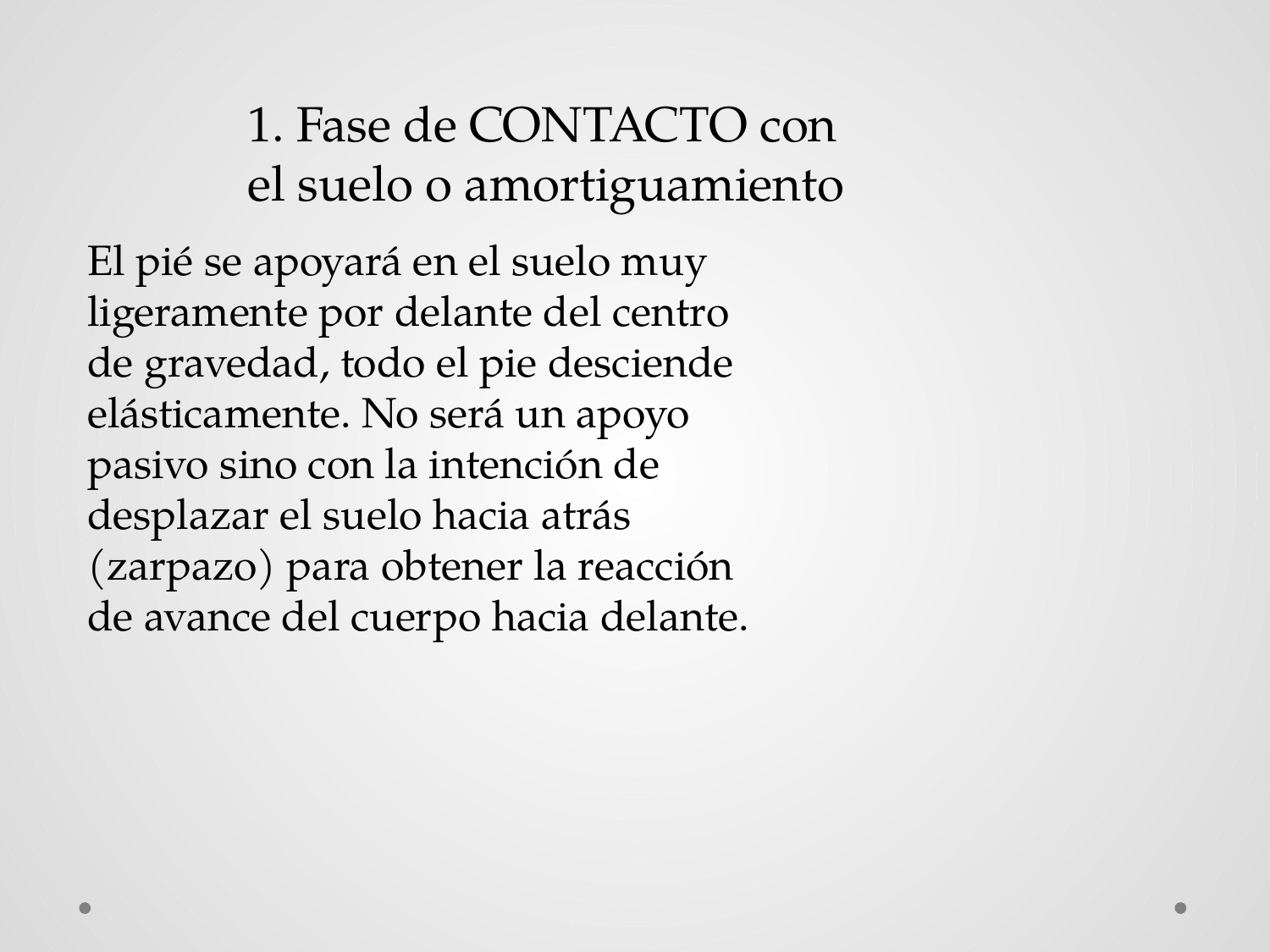

1. Fase de CONTACTO con el suelo o amortiguamiento
El pié se apoyará en el suelo muy ligeramente por delante del centro de gravedad, todo el pie desciende elásticamente. No será un apoyo pasivo sino con la intención de desplazar el suelo hacia atrás (zarpazo) para obtener la reacción de avance del cuerpo hacia delante.